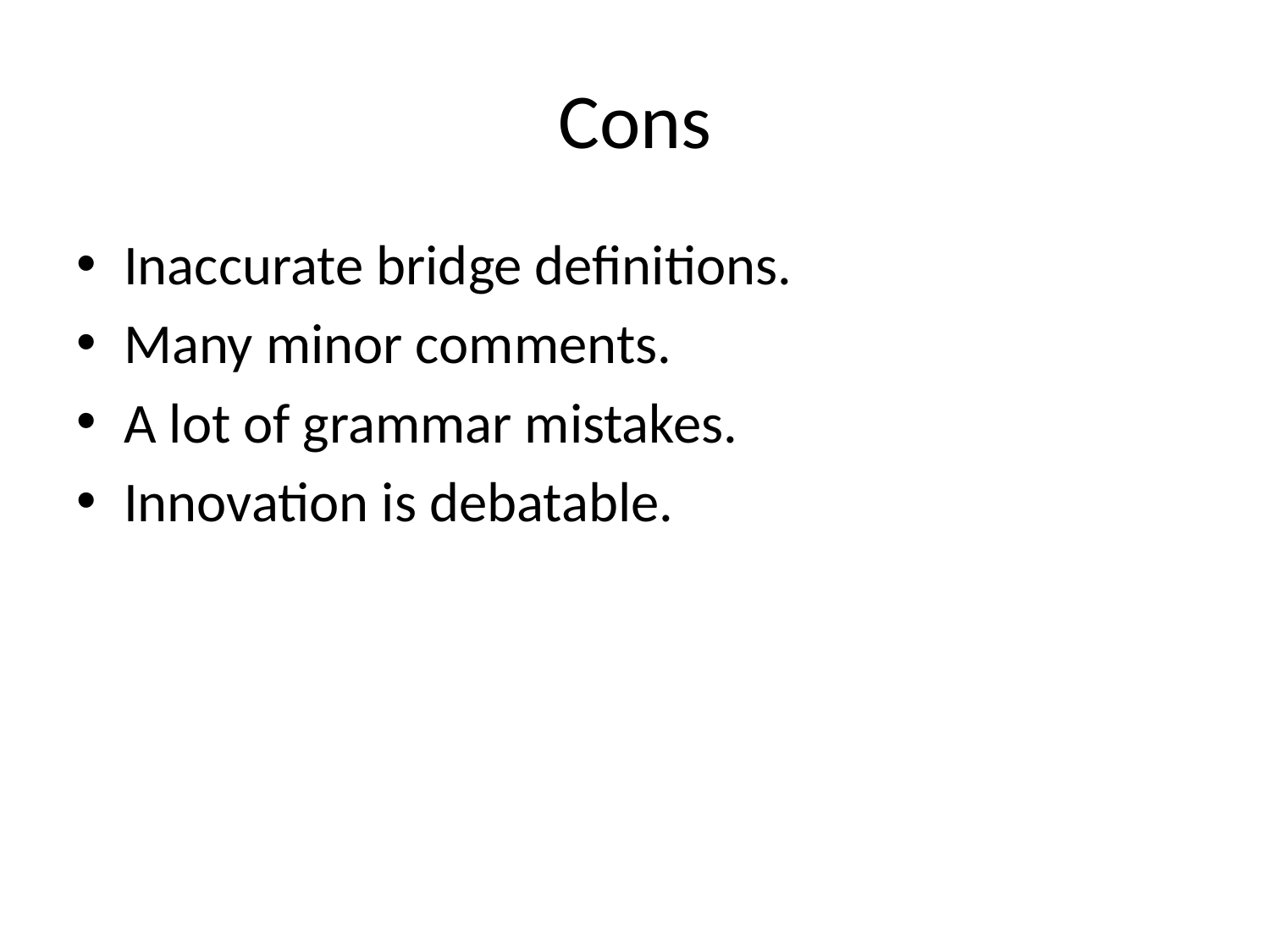

# Cons
Inaccurate bridge definitions.
Many minor comments.
A lot of grammar mistakes.
Innovation is debatable.